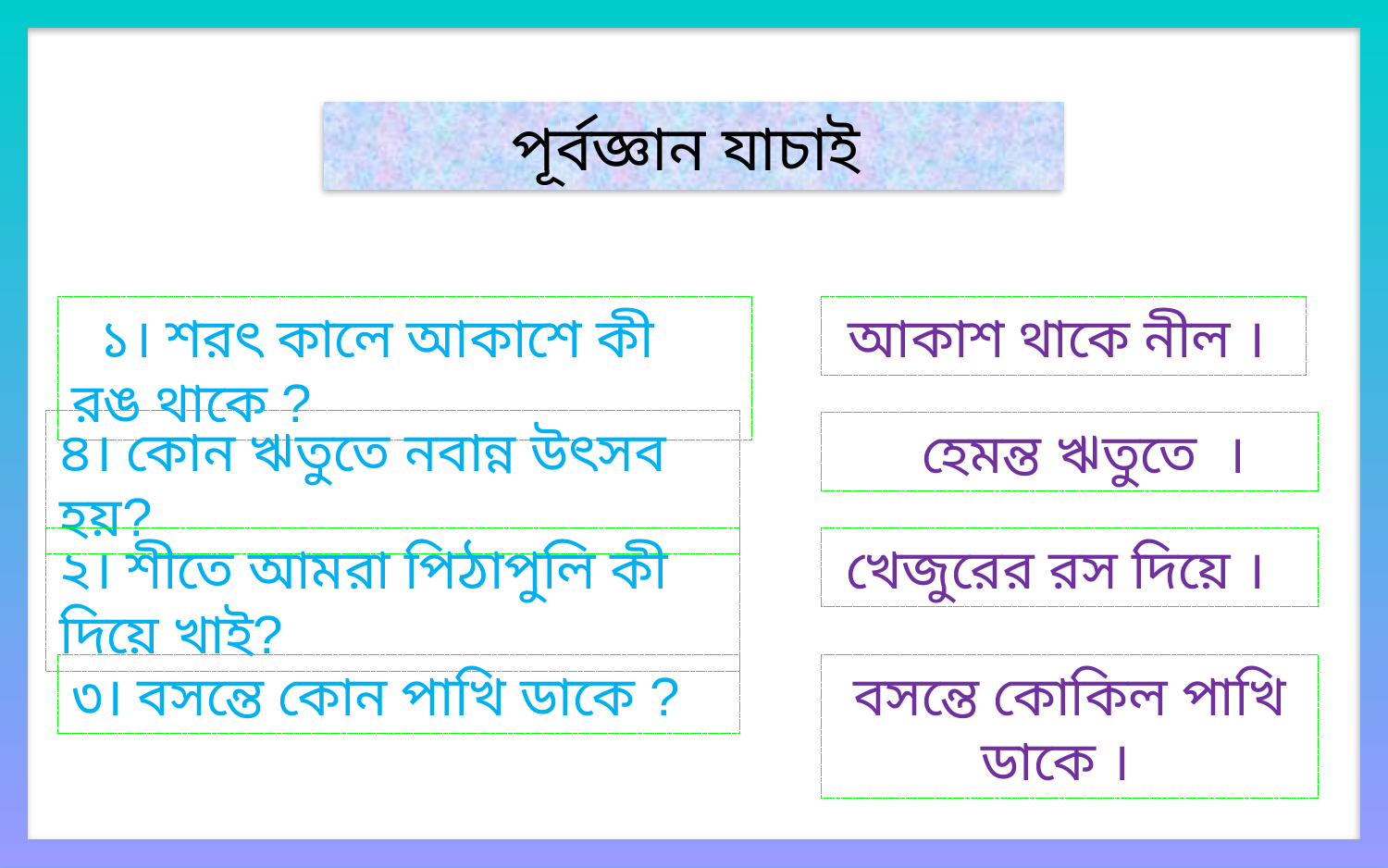

পূর্বজ্ঞান যাচাই
  ১। শরৎ কালে আকাশে কী রঙ থাকে ?
আকাশ থাকে নীল ।
৪। কোন ঋতুতে নবান্ন উৎসব হয়?
   হেমন্ত ঋতুতে  ।
২। শীতে আমরা পিঠাপুলি কী দিয়ে খাই?
খেজুরের রস দিয়ে ।
৩। বসন্তে কোন পাখি ডাকে ?
বসন্তে কোকিল পাখি ডাকে ।